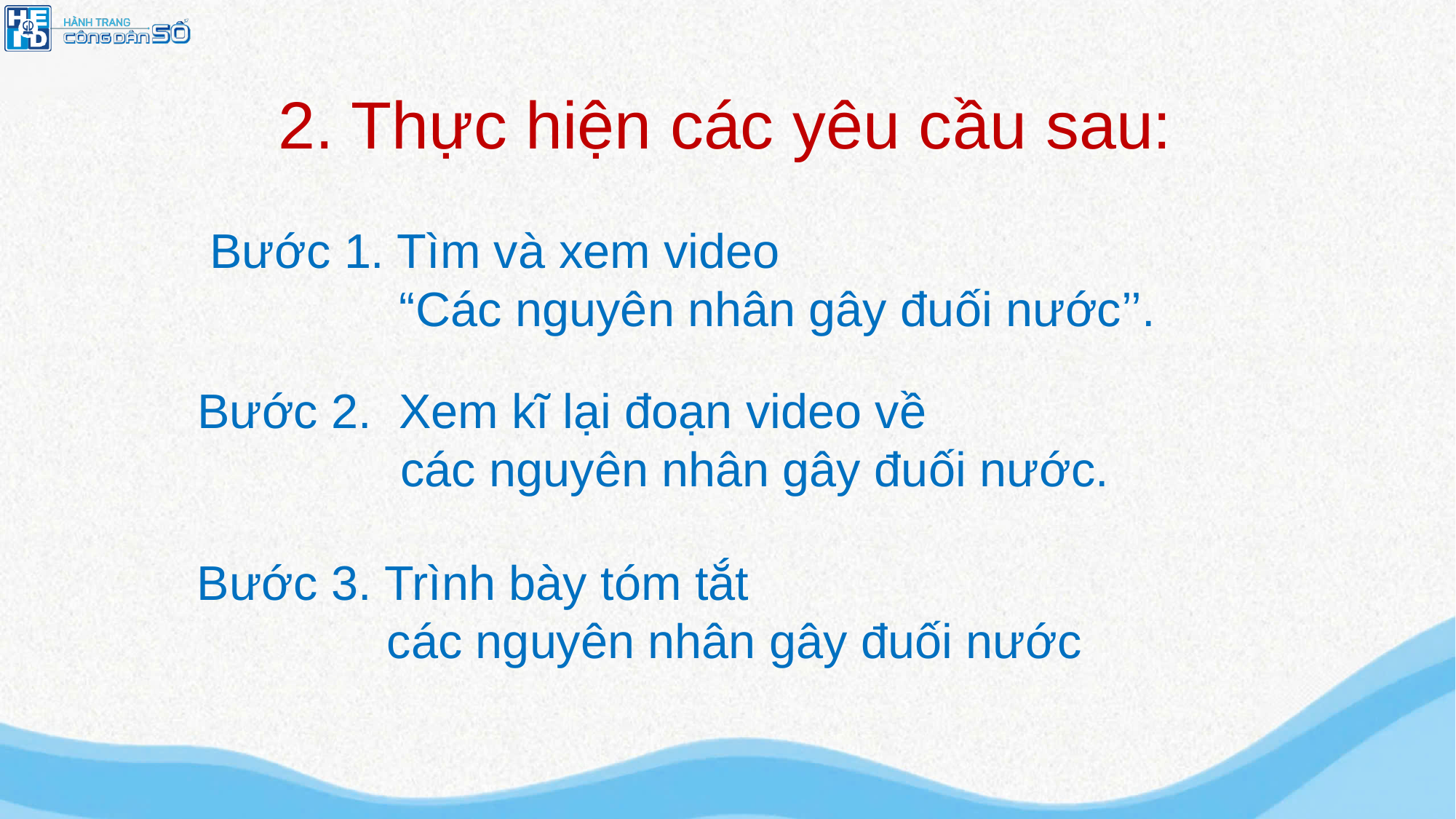

# 2. Thực hiện các yêu cầu sau:
Bước 1. Tìm và xem video
	      “Các nguyên nhân gây đuối nước’’.
Bước 2.  Xem kĩ lại đoạn video về
	       các nguyên nhân gây đuối nước.
Bước 3. Trình bày tóm tắt
	      các nguyên nhân gây đuối nước